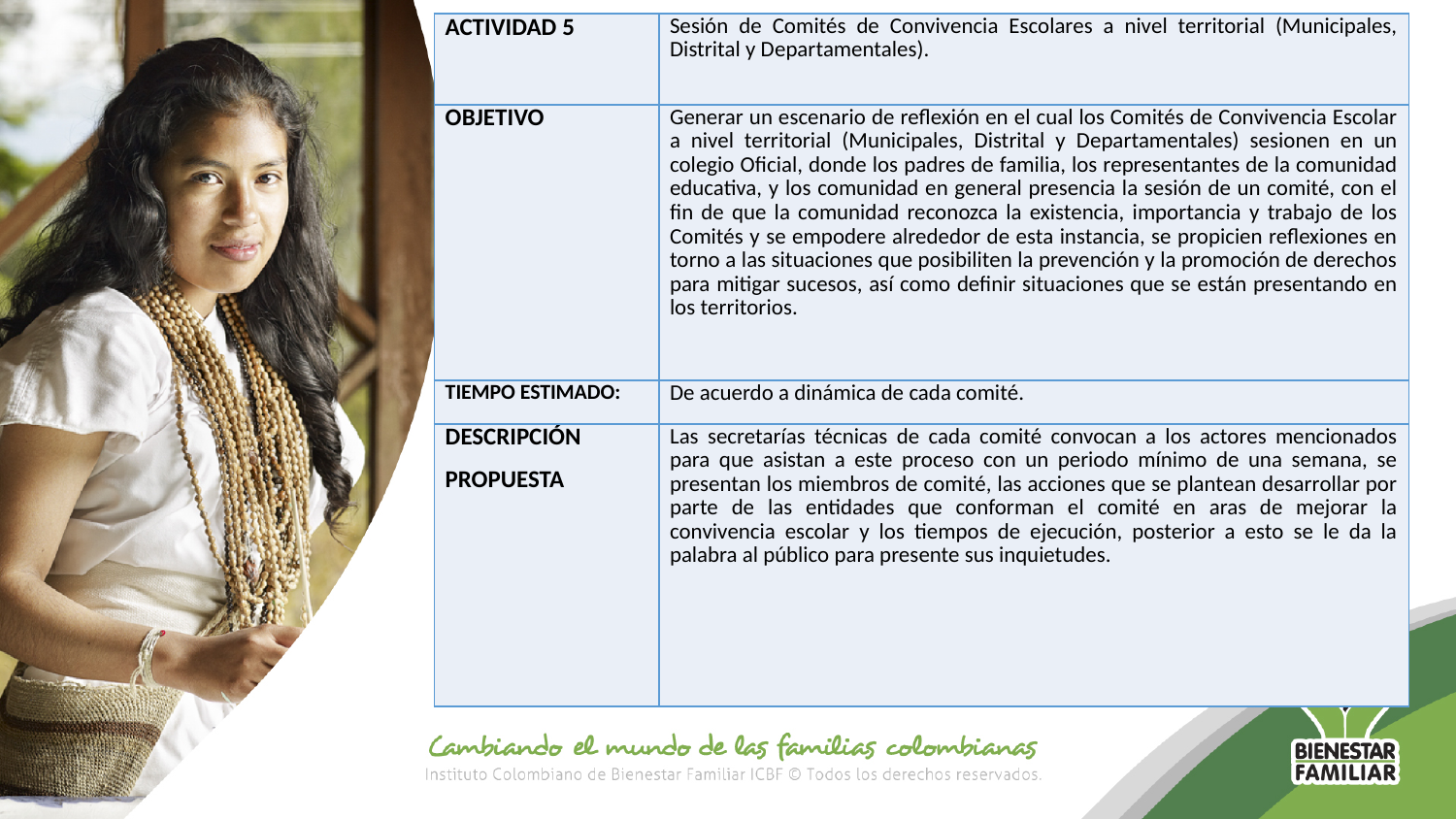

| ACTIVIDAD 5 | Sesión de Comités de Convivencia Escolares a nivel territorial (Municipales, Distrital y Departamentales). |
| --- | --- |
| OBJETIVO | Generar un escenario de reflexión en el cual los Comités de Convivencia Escolar a nivel territorial (Municipales, Distrital y Departamentales) sesionen en un colegio Oficial, donde los padres de familia, los representantes de la comunidad educativa, y los comunidad en general presencia la sesión de un comité, con el fin de que la comunidad reconozca la existencia, importancia y trabajo de los Comités y se empodere alrededor de esta instancia, se propicien reflexiones en torno a las situaciones que posibiliten la prevención y la promoción de derechos para mitigar sucesos, así como definir situaciones que se están presentando en los territorios. |
| TIEMPO ESTIMADO: | De acuerdo a dinámica de cada comité. |
| DESCRIPCIÓN PROPUESTA | Las secretarías técnicas de cada comité convocan a los actores mencionados para que asistan a este proceso con un periodo mínimo de una semana, se presentan los miembros de comité, las acciones que se plantean desarrollar por parte de las entidades que conforman el comité en aras de mejorar la convivencia escolar y los tiempos de ejecución, posterior a esto se le da la palabra al público para presente sus inquietudes. |